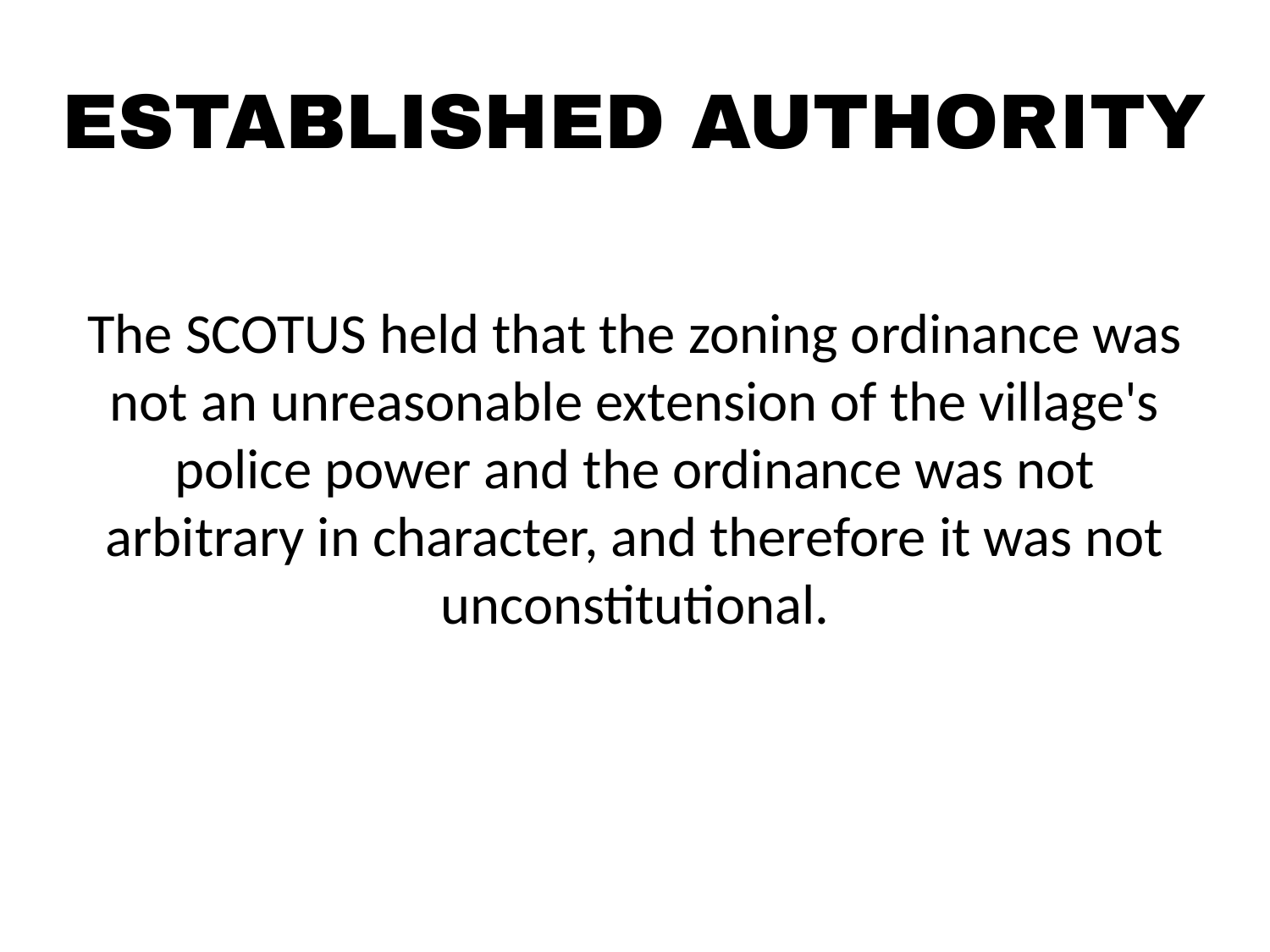

# ESTABLISHED AUTHORITY

The SCOTUS held that the zoning ordinance was not an unreasonable extension of the village's police power and the ordinance was not arbitrary in character, and therefore it was not unconstitutional.